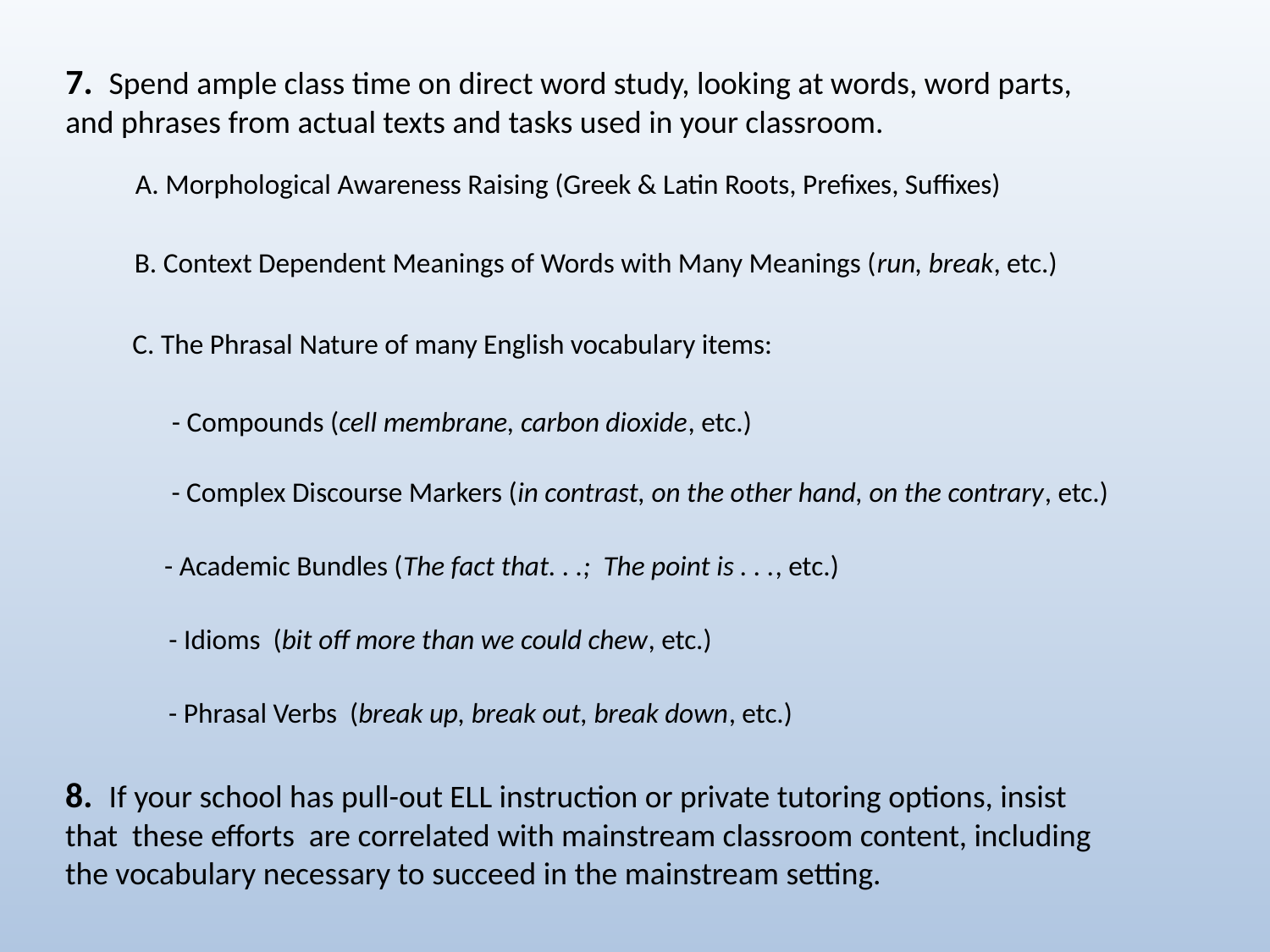

7.  Spend ample class time on direct word study, looking at words, word parts, and phrases from actual texts and tasks used in your classroom.
A. Morphological Awareness Raising (Greek & Latin Roots, Prefixes, Suffixes)
B. Context Dependent Meanings of Words with Many Meanings (run, break, etc.)
C. The Phrasal Nature of many English vocabulary items:
- Compounds (cell membrane, carbon dioxide, etc.)
- Complex Discourse Markers (in contrast, on the other hand, on the contrary, etc.)
- Academic Bundles (The fact that. . .;  The point is . . ., etc.)
- Idioms  (bit off more than we could chew, etc.)
- Phrasal Verbs  (break up, break out, break down, etc.)
8.  If your school has pull-out ELL instruction or private tutoring options, insist that  these efforts  are correlated with mainstream classroom content, including the vocabulary necessary to succeed in the mainstream setting.